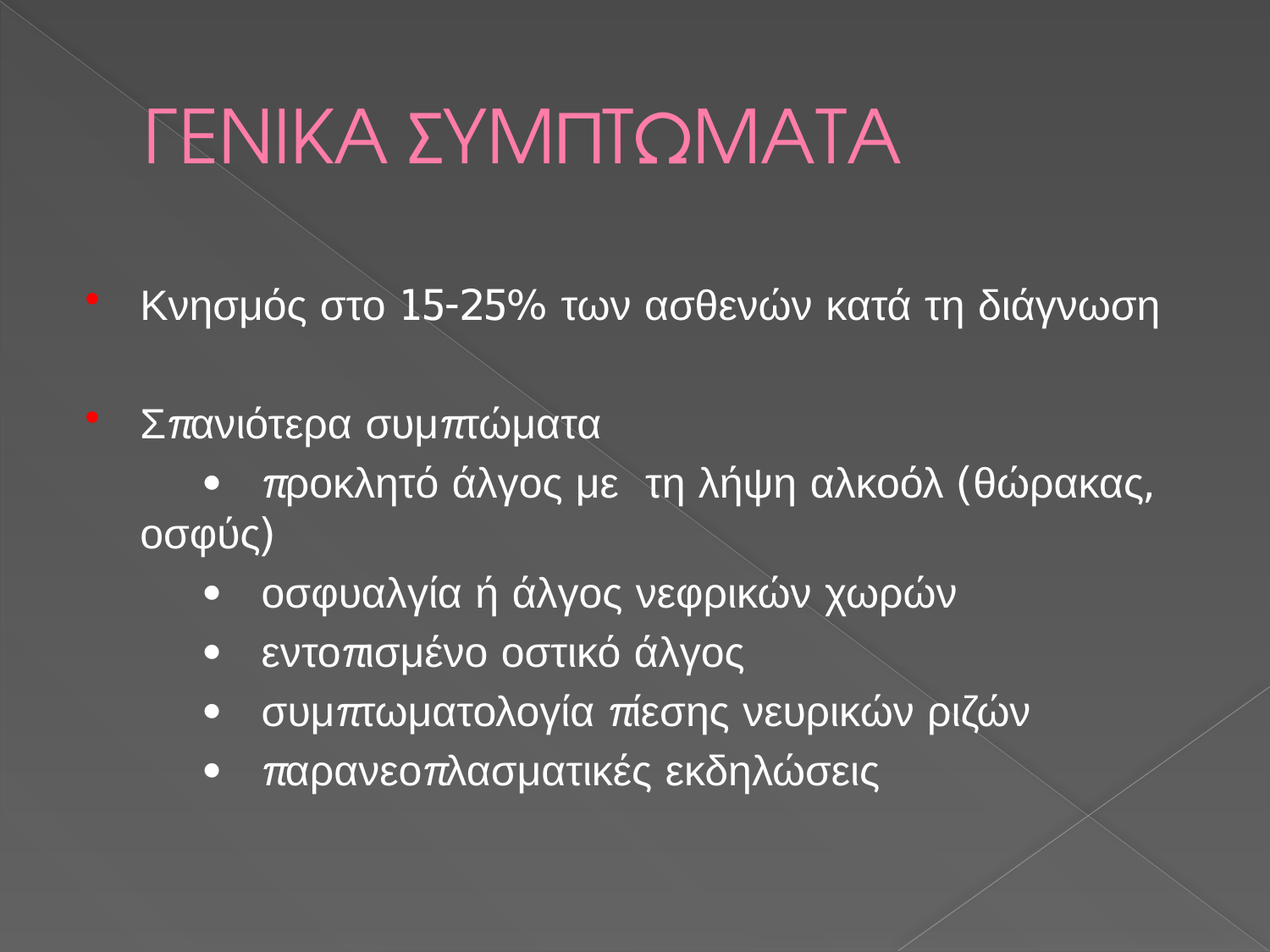

# ΓΕΝΙΚΑ ΣΥΜΠΤΩΜΑΤΑ
Κνησμός στο 15-25% των ασθενών κατά τη διάγνωση

Σπανιότερα συμπτώματα
         •   προκλητό άλγος με  τη λήψη αλκοόλ (θώρακας, οσφύς)
         •   οσφυαλγία ή άλγος νεφρικών χωρών
         •   εντοπισμένο οστικό άλγος
         •   συμπτωματολογία πίεσης νευρικών ριζών
         •   παρανεοπλασματικές εκδηλώσεις